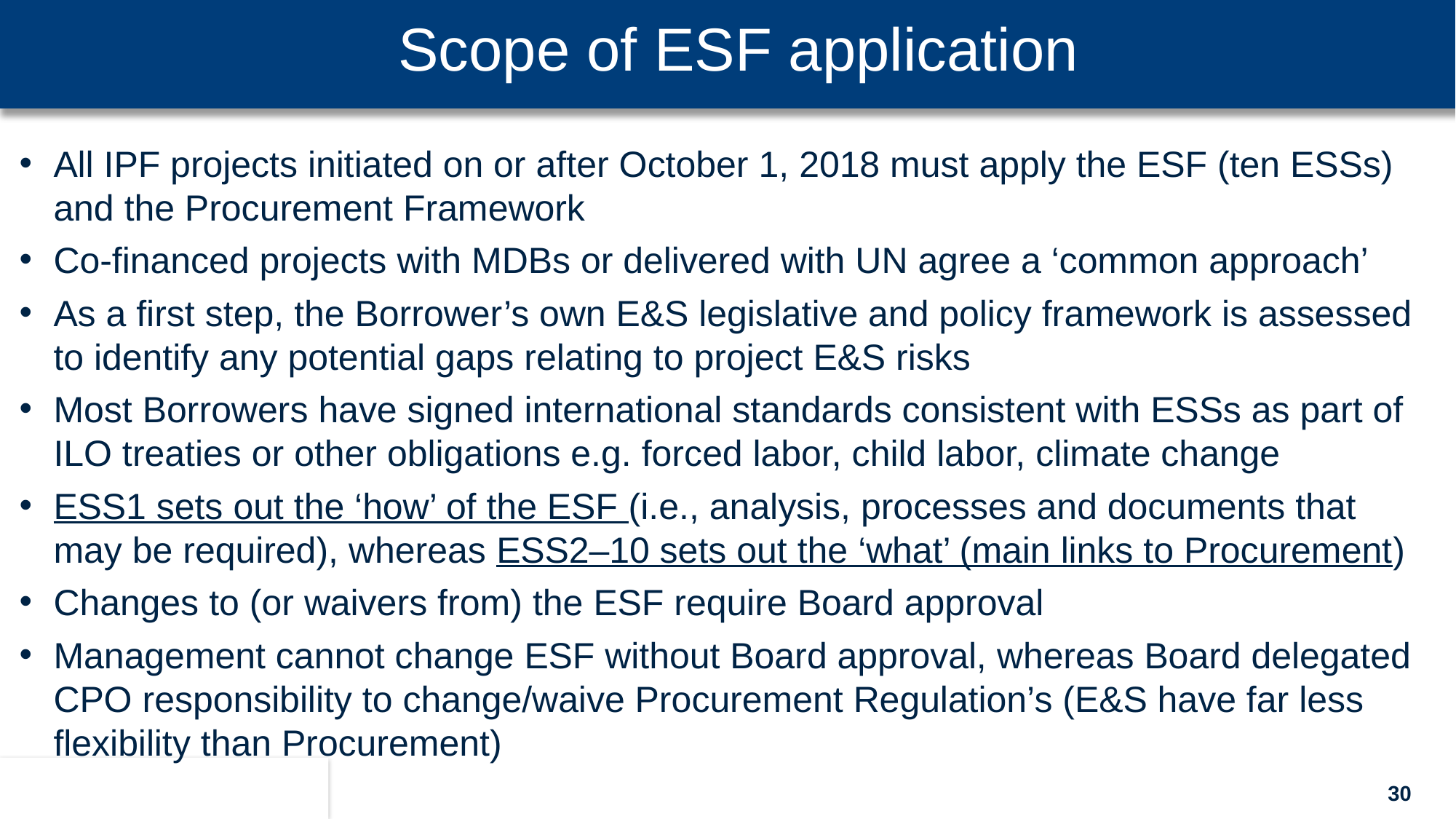

Scope of ESF application
All IPF projects initiated on or after October 1, 2018 must apply the ESF (ten ESSs) and the Procurement Framework
Co-financed projects with MDBs or delivered with UN agree a ‘common approach’
As a first step, the Borrower’s own E&S legislative and policy framework is assessed to identify any potential gaps relating to project E&S risks
Most Borrowers have signed international standards consistent with ESSs as part of ILO treaties or other obligations e.g. forced labor, child labor, climate change
ESS1 sets out the ‘how’ of the ESF (i.e., analysis, processes and documents that may be required), whereas ESS2–10 sets out the ‘what’ (main links to Procurement)
Changes to (or waivers from) the ESF require Board approval
Management cannot change ESF without Board approval, whereas Board delegated CPO responsibility to change/waive Procurement Regulation’s (E&S have far less flexibility than Procurement)
30